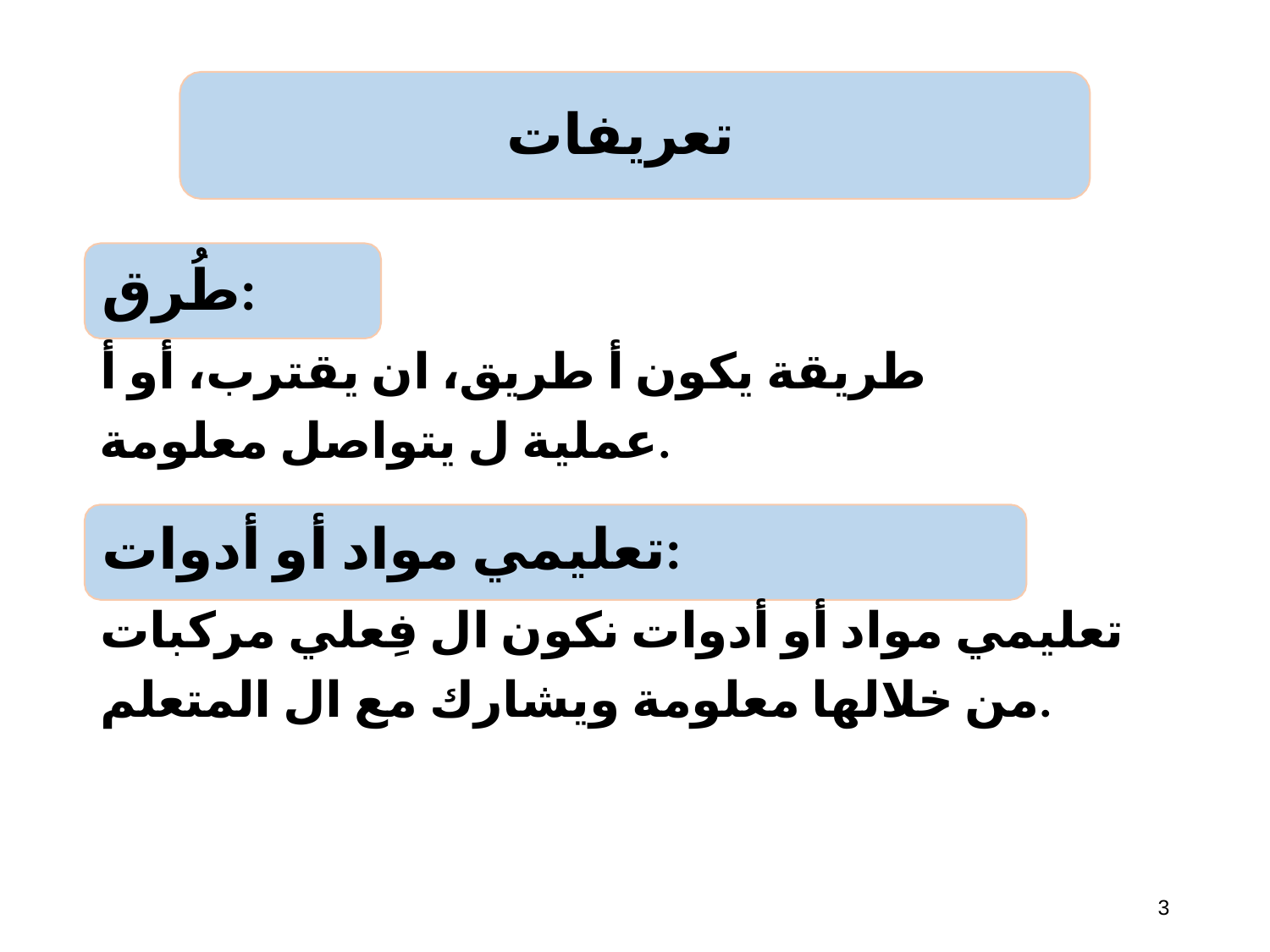

# تعريفات
طُرق:
طريقة يكون أ طريق، ان يقترب، أو أ عملية ل يتواصل معلومة.

تعليمي مواد أو أدوات:
تعليمي مواد أو أدوات نكون ال فِعلي مركبات من خلالها معلومة ويشارك​ مع ال المتعلم.

3